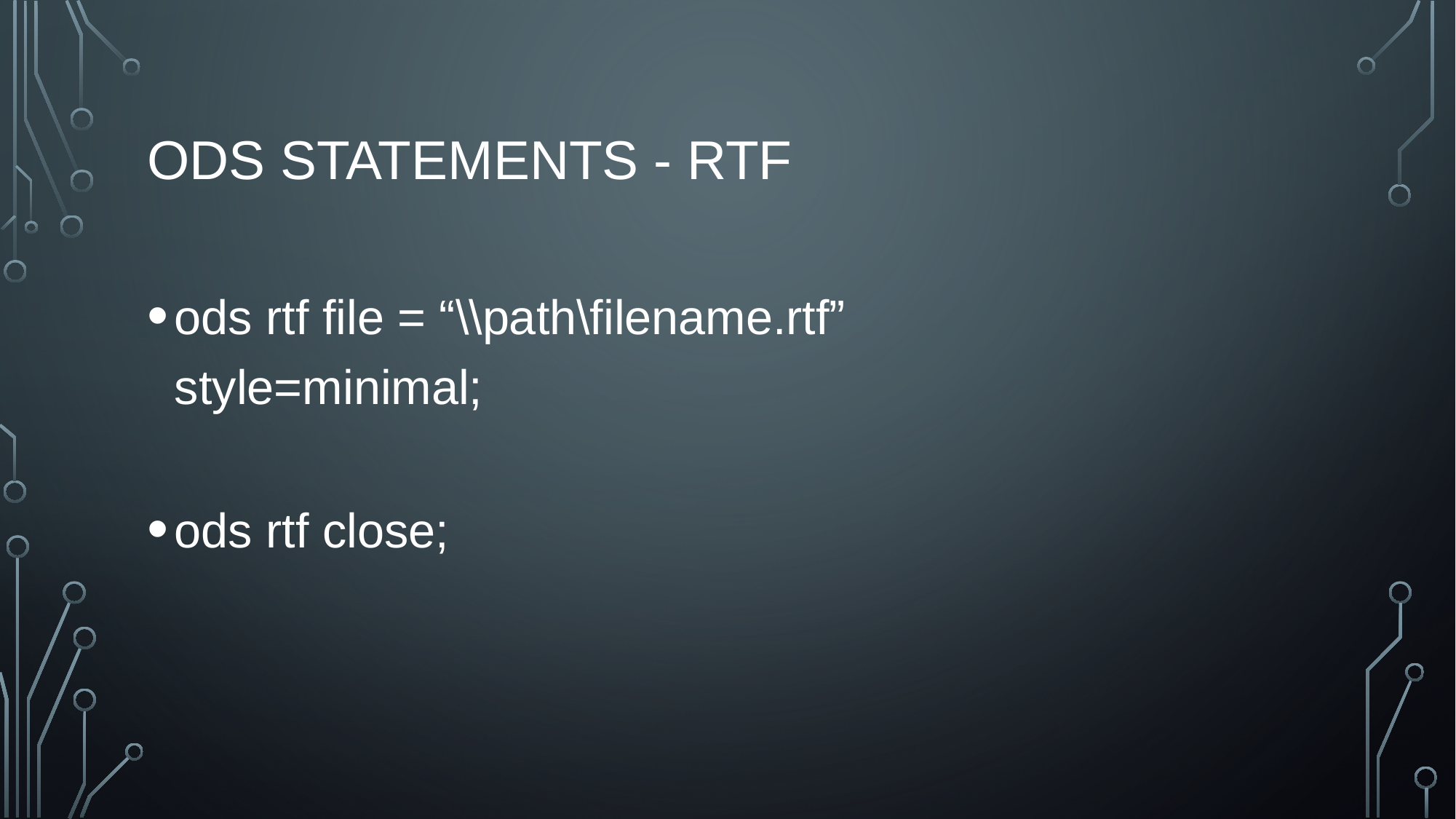

# ODS statements - RTF
ods rtf file = “\\path\filename.rtf”
style=minimal;
ods rtf close;